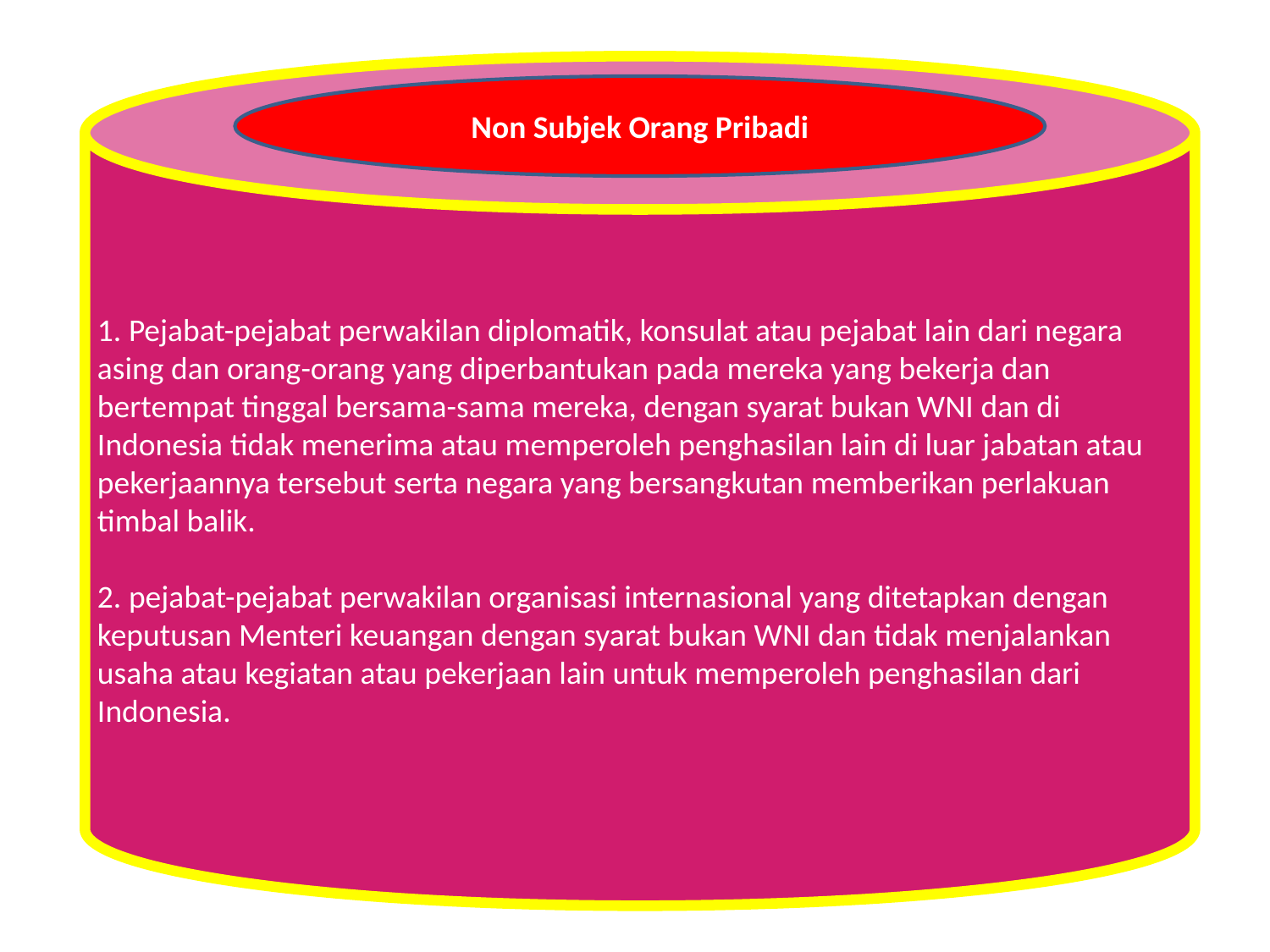

1. Pejabat-pejabat perwakilan diplomatik, konsulat atau pejabat lain dari negara asing dan orang-orang yang diperbantukan pada mereka yang bekerja dan bertempat tinggal bersama-sama mereka, dengan syarat bukan WNI dan di Indonesia tidak menerima atau memperoleh penghasilan lain di luar jabatan atau pekerjaannya tersebut serta negara yang bersangkutan memberikan perlakuan timbal balik.

2. pejabat-pejabat perwakilan organisasi internasional yang ditetapkan dengan keputusan Menteri keuangan dengan syarat bukan WNI dan tidak menjalankan usaha atau kegiatan atau pekerjaan lain untuk memperoleh penghasilan dari Indonesia.
Non Subjek Orang Pribadi